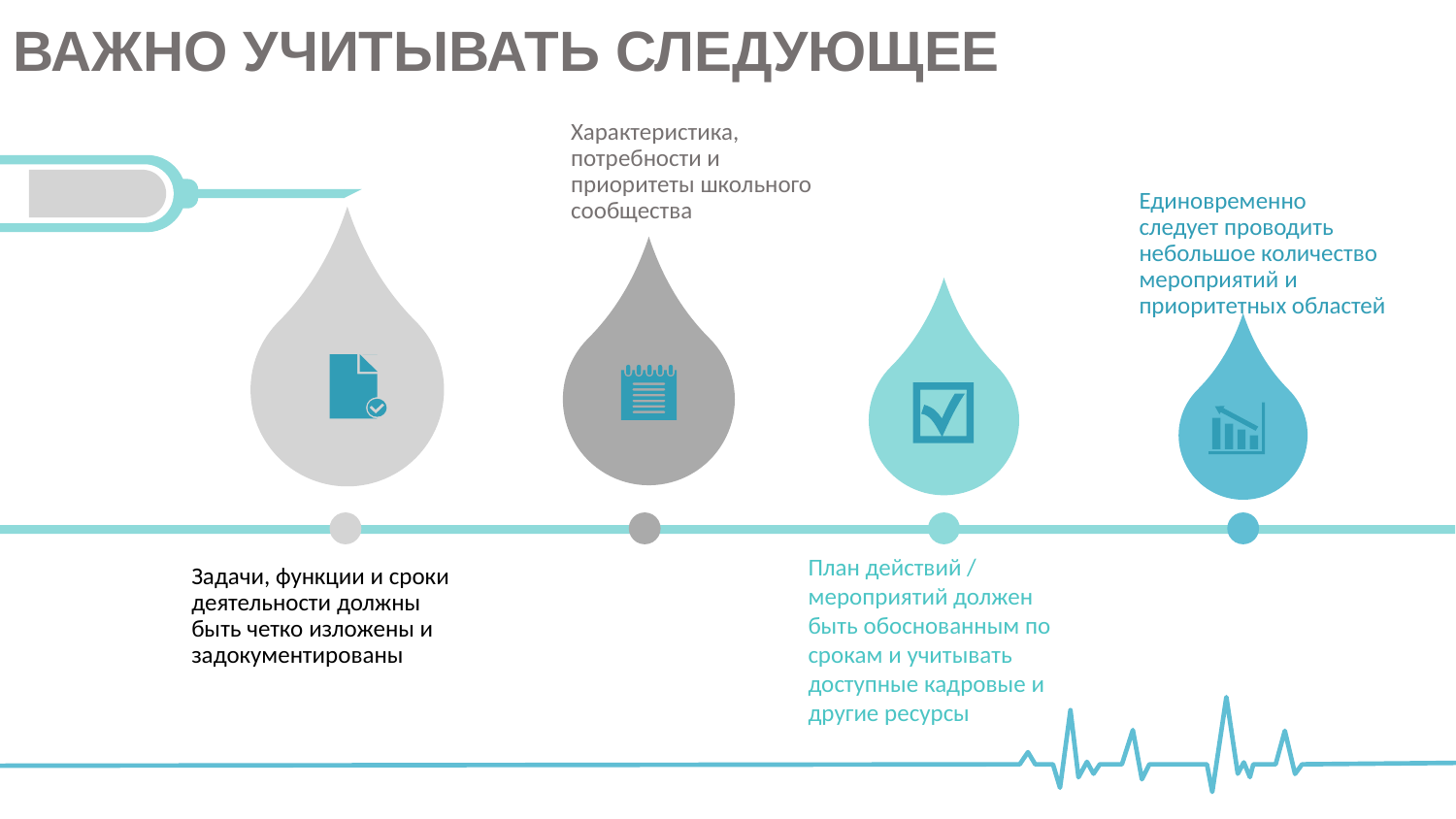

ВАЖНО УЧИТЫВАТЬ СЛЕДУЮЩЕЕ
Характеристика, потребности и приоритеты школьного сообщества

Единовременно следует проводить небольшое количество мероприятий и приоритетных областей

План действий / мероприятий должен быть обоснованным по срокам и учитывать доступные кадровые и другие ресурсы
Задачи, функции и сроки деятельности должны быть четко изложены и задокументированы